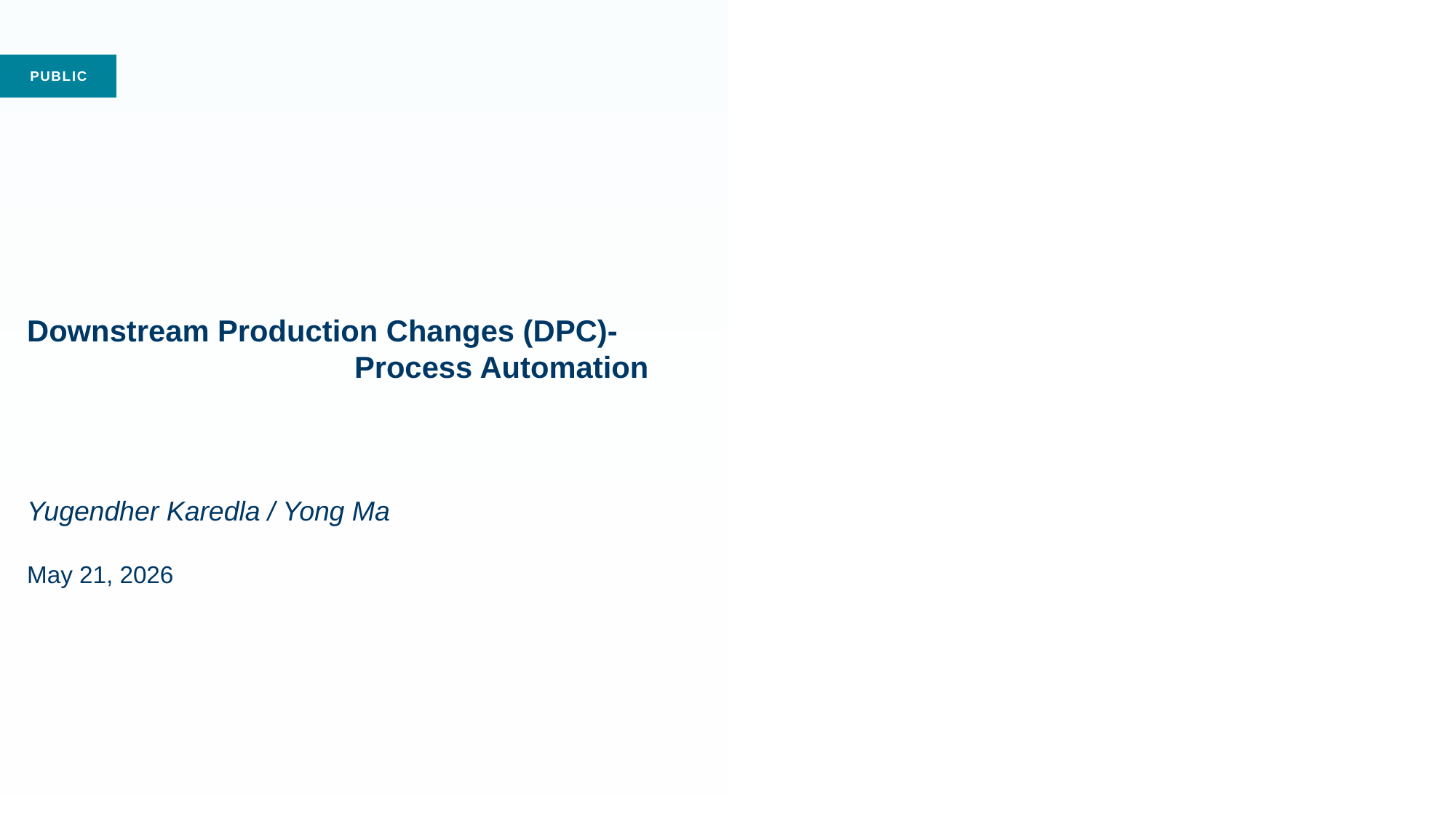

Downstream Production Changes (DPC)- 				Process Automation

Yugendher Karedla / Yong Ma

May 21, 2026